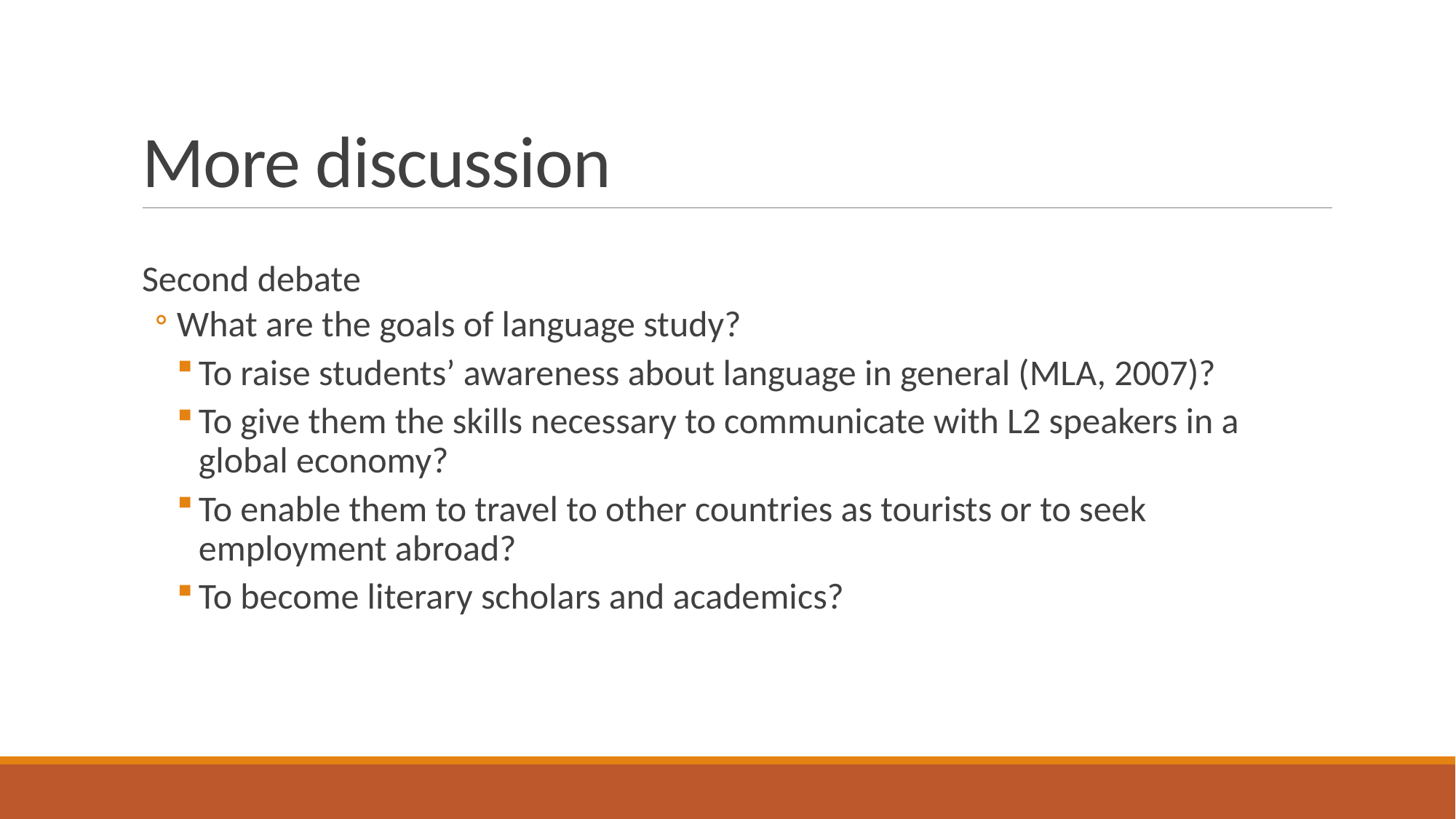

# More discussion
Second debate
What are the goals of language study?
To raise students’ awareness about language in general (MLA, 2007)?
To give them the skills necessary to communicate with L2 speakers in a global economy?
To enable them to travel to other countries as tourists or to seek employment abroad?
To become literary scholars and academics?